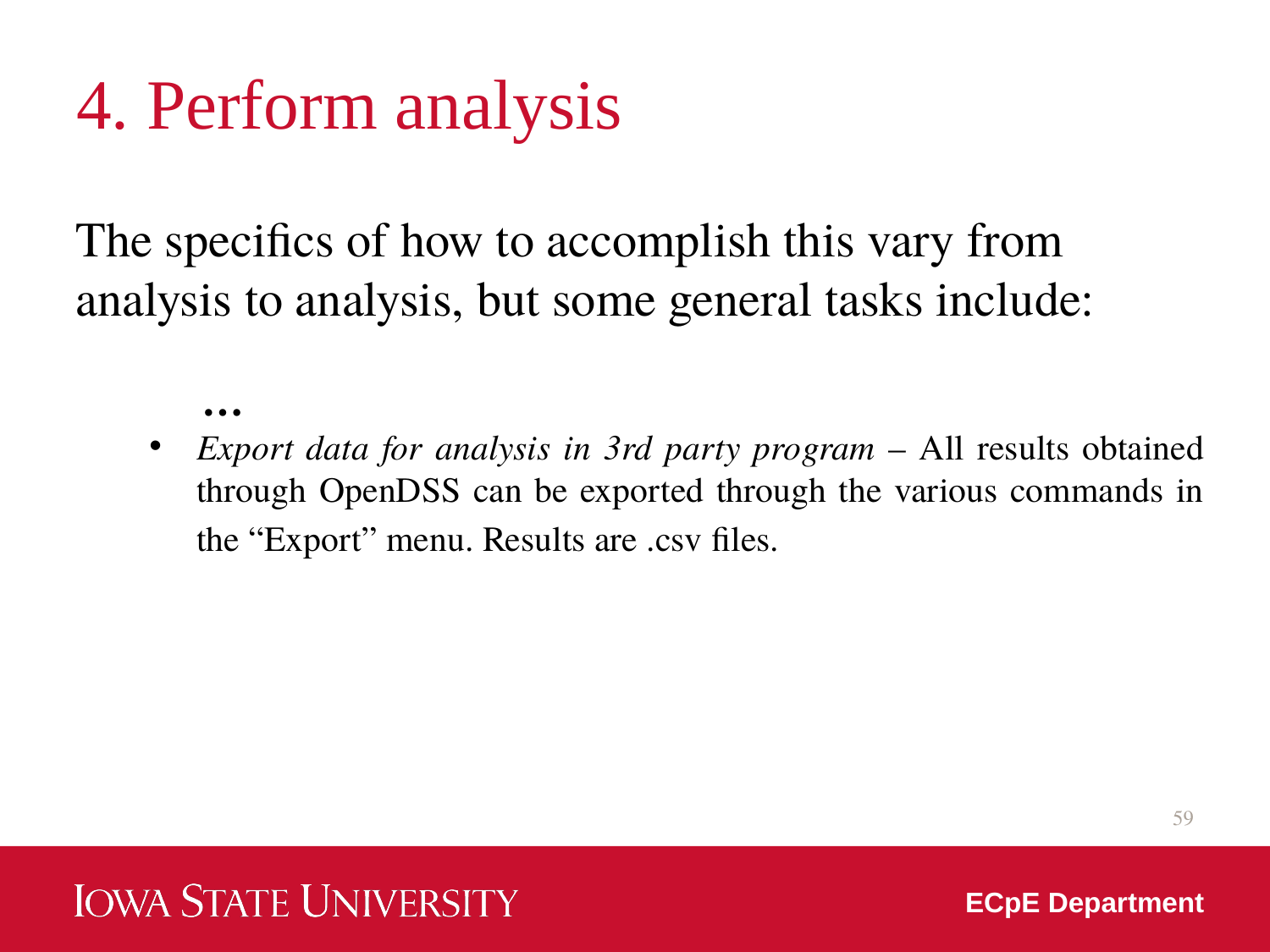

# 4. Perform analysis
The specifics of how to accomplish this vary from analysis to analysis, but some general tasks include:
     …
Export data for analysis in 3rd party program – All results obtained through OpenDSS can be exported through the various commands in the “Export” menu. Results are .csv files.

59
ECpE Department